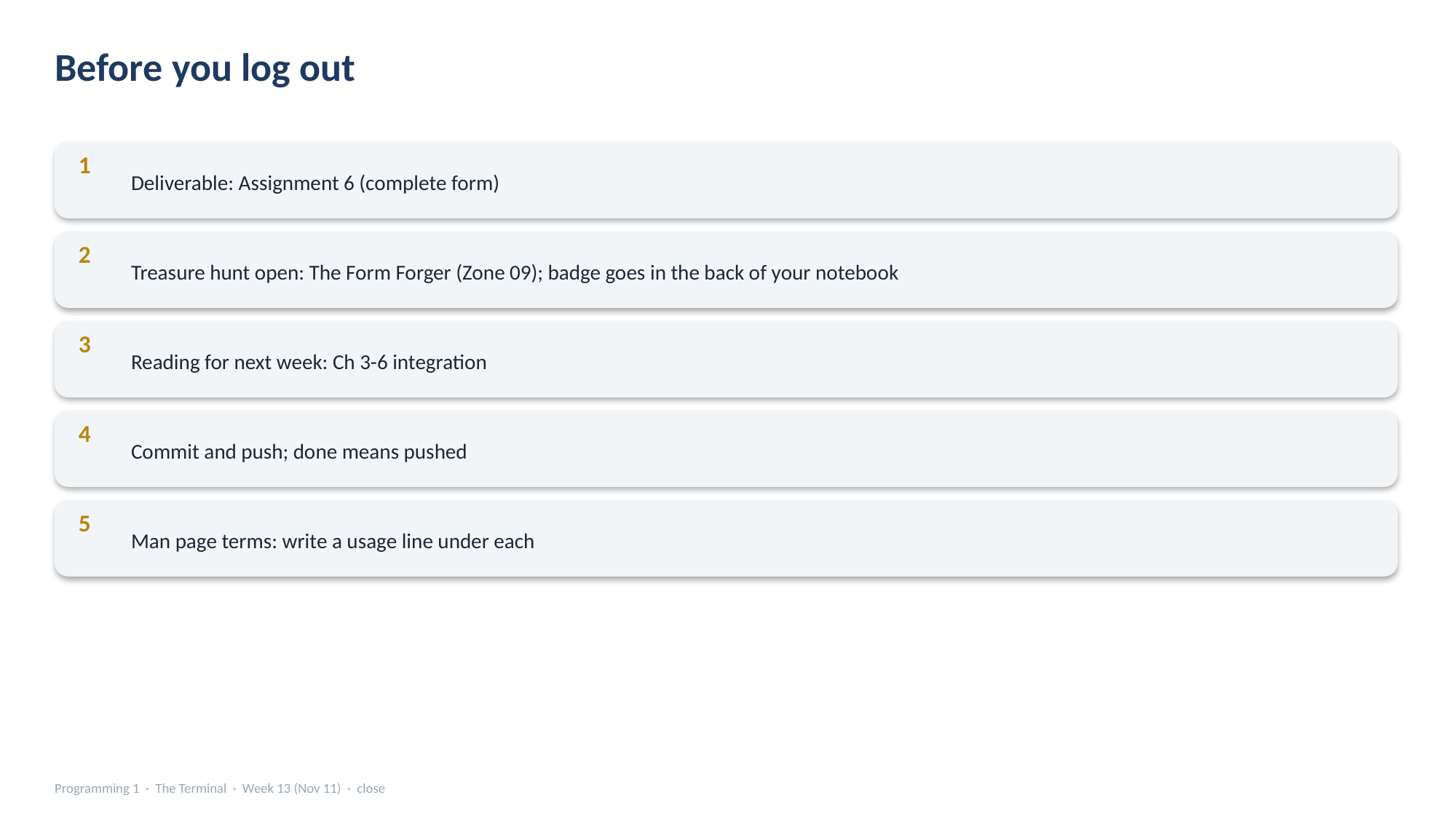

Before you log out

Deliverable: Assignment 6 (complete form)
1

Treasure hunt open: The Form Forger (Zone 09); badge goes in the back of your notebook
2

Reading for next week: Ch 3-6 integration
3

Commit and push; done means pushed
4

Man page terms: write a usage line under each
5
Programming 1  ·  The Terminal  ·  Week 13 (Nov 11)  ·  close